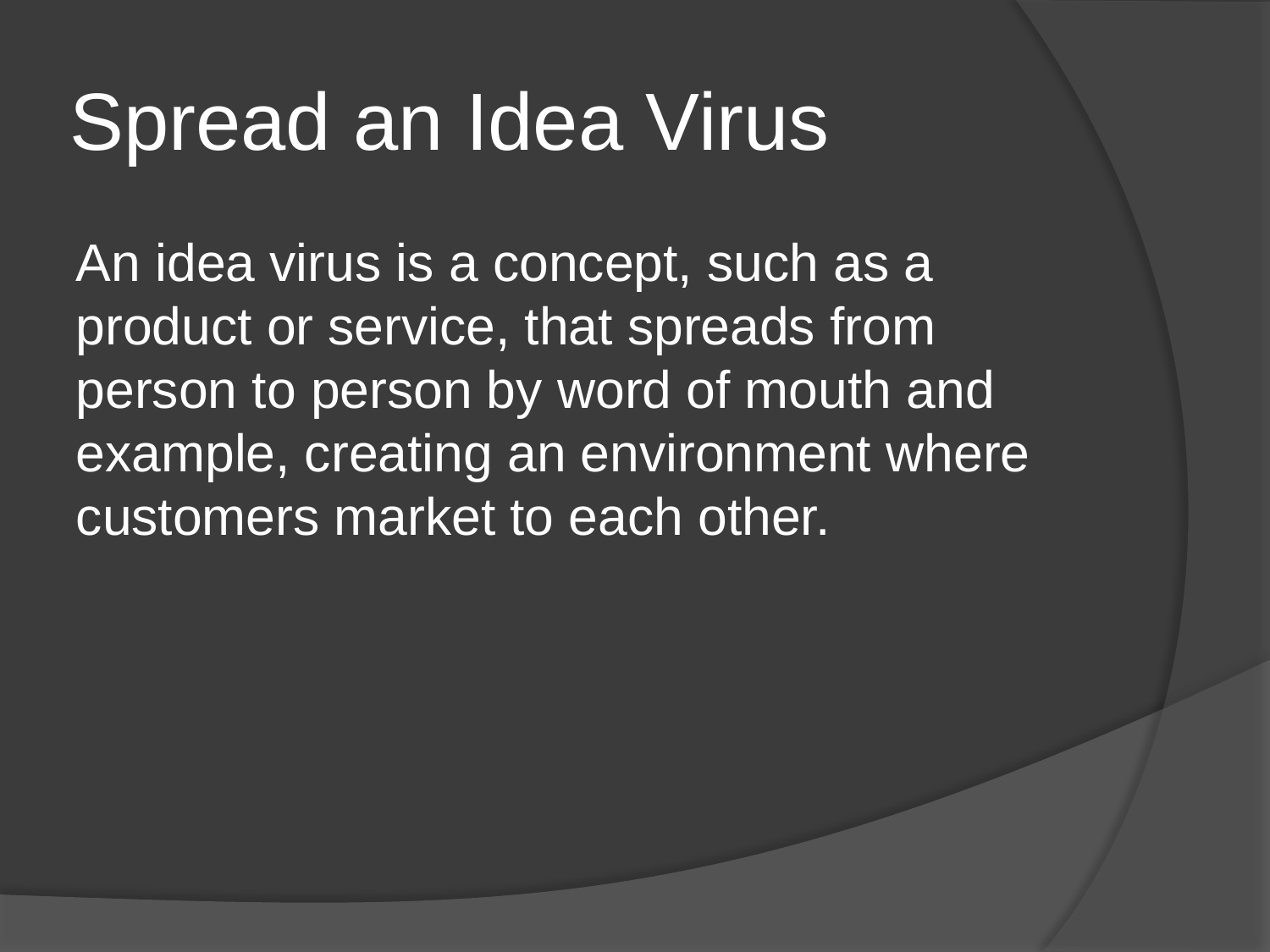

# Spread an Idea Virus
An idea virus is a concept, such as a product or service, that spreads from person to person by word of mouth and example, creating an environment where customers market to each other.